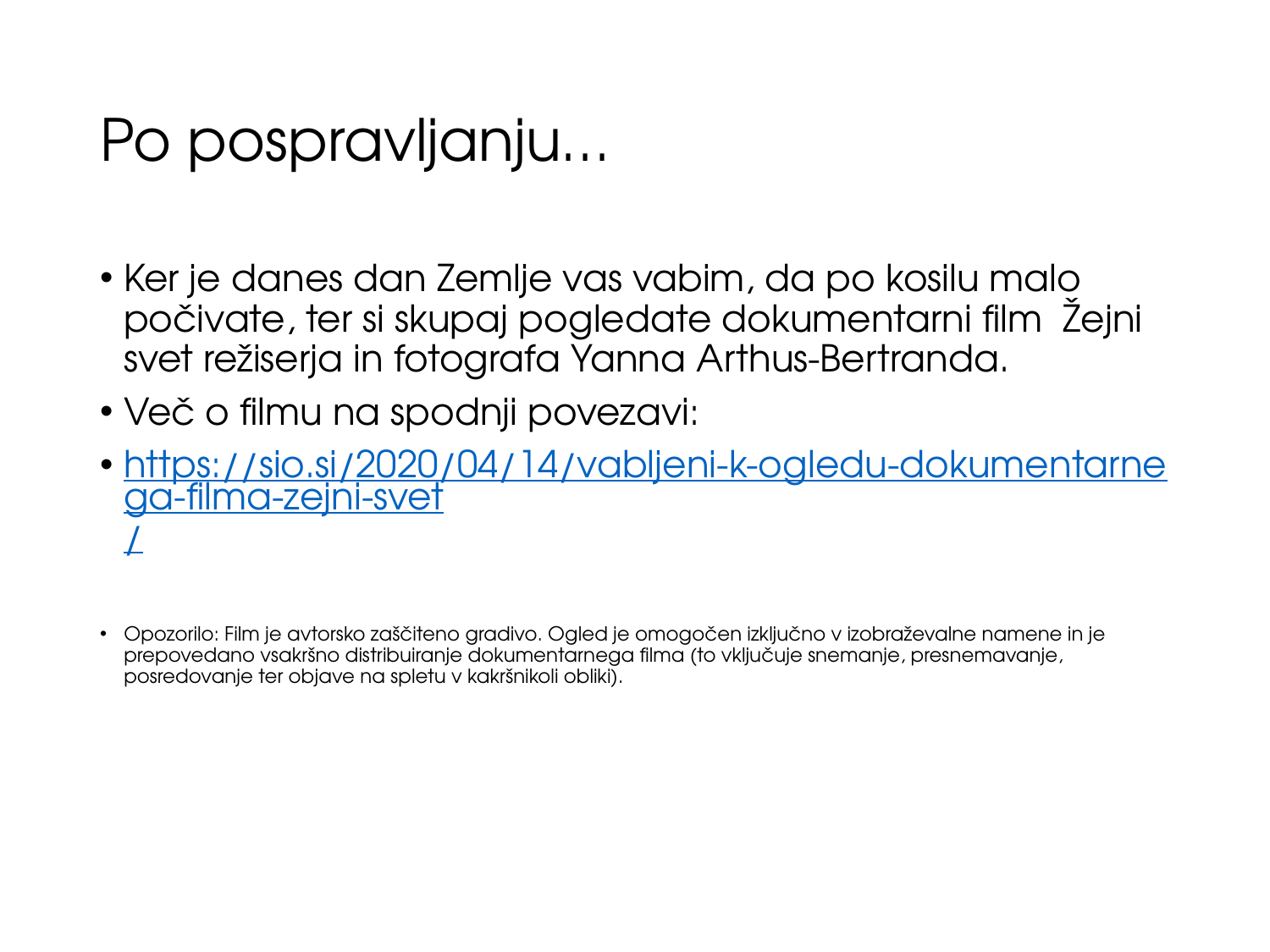

# Po pospravljanju…
Ker je danes dan Zemlje vas vabim, da po kosilu malo počivate, ter si skupaj pogledate dokumentarni film  Žejni svet režiserja in fotografa Yanna Arthus-Bertranda.
Več o filmu na spodnji povezavi:
https://sio.si/2020/04/14/vabljeni-k-ogledu-dokumentarnega-filma-zejni-svet/

Opozorilo: Film je avtorsko zaščiteno gradivo. Ogled je omogočen izključno v izobraževalne namene in je prepovedano vsakršno distribuiranje dokumentarnega filma (to vključuje snemanje, presnemavanje, posredovanje ter objave na spletu v kakršnikoli obliki).